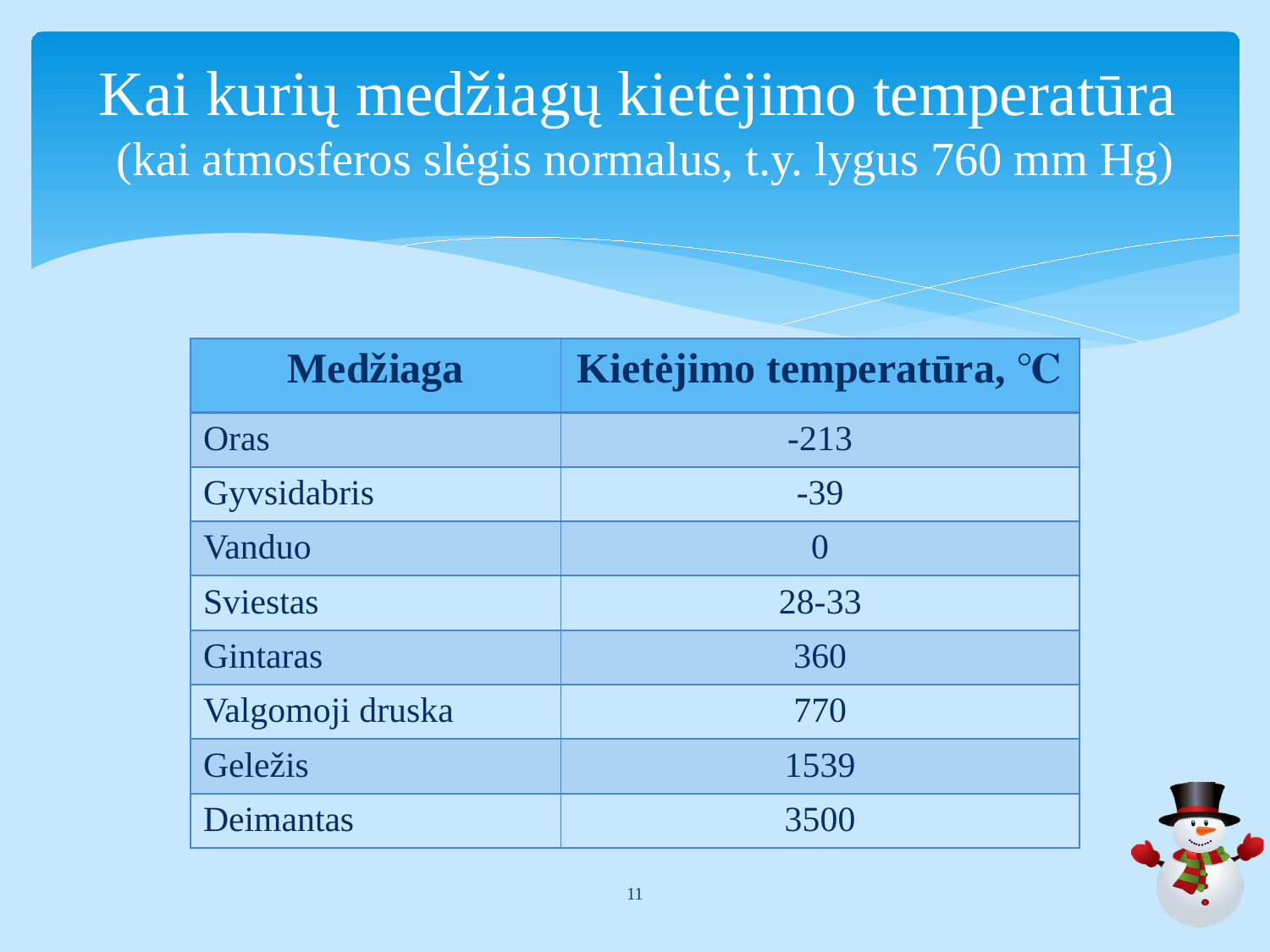

# Kai kurių medžiagų kietėjimo temperatūra (kai atmosferos slėgis normalus, t.y. lygus 760 mm Hg)
| Medžiaga | Kietėjimo temperatūra, ℃ |
| --- | --- |
| Oras | -213 |
| Gyvsidabris | -39 |
| Vanduo | 0 |
| Sviestas | 28-33 |
| Gintaras | 360 |
| Valgomoji druska | 770 |
| Geležis | 1539 |
| Deimantas | 3500 |
11